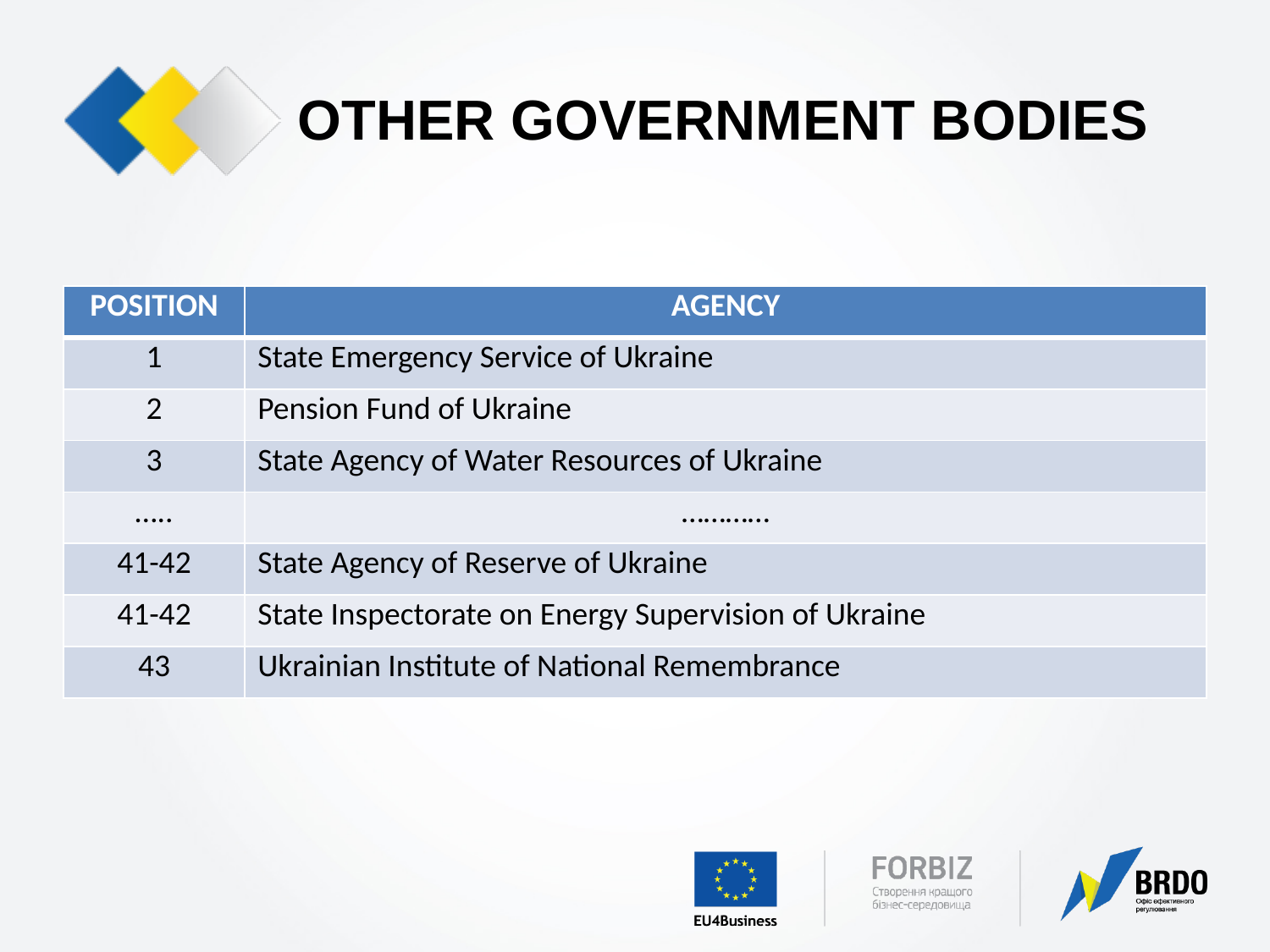

# OTHER GOVERNMENT BODIES
| POSITION | AGENCY |
| --- | --- |
| 1 | State Emergency Service of Ukraine |
| 2 | Pension Fund of Ukraine |
| 3 | State Agency of Water Resources of Ukraine |
| ….. | ………… |
| 41-42 | State Agency of Reserve of Ukraine |
| 41-42 | State Inspectorate on Energy Supervision of Ukraine |
| 43 | Ukrainian Institute of National Remembrance |